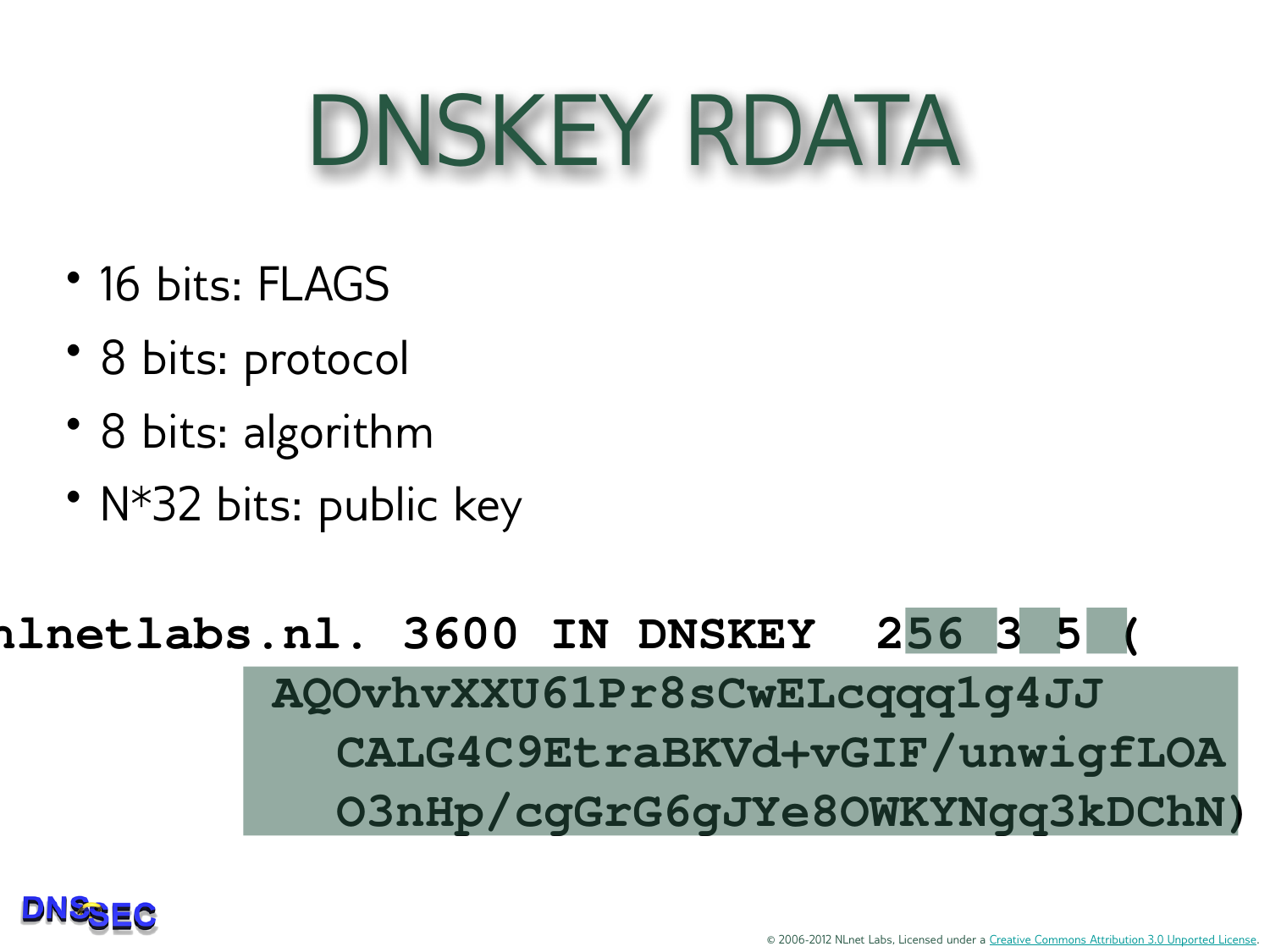

# DNSKEY RDATA
16 bits: FLAGS
8 bits: protocol
8 bits: algorithm
N*32 bits: public key
nlnetlabs.nl. 3600 IN DNSKEY	256 3 5 (
AQOvhvXXU61Pr8sCwELcqqq1g4JJ
		CALG4C9EtraBKVd+vGIF/unwigfLOA
		O3nHp/cgGrG6gJYe8OWKYNgq3kDChN)